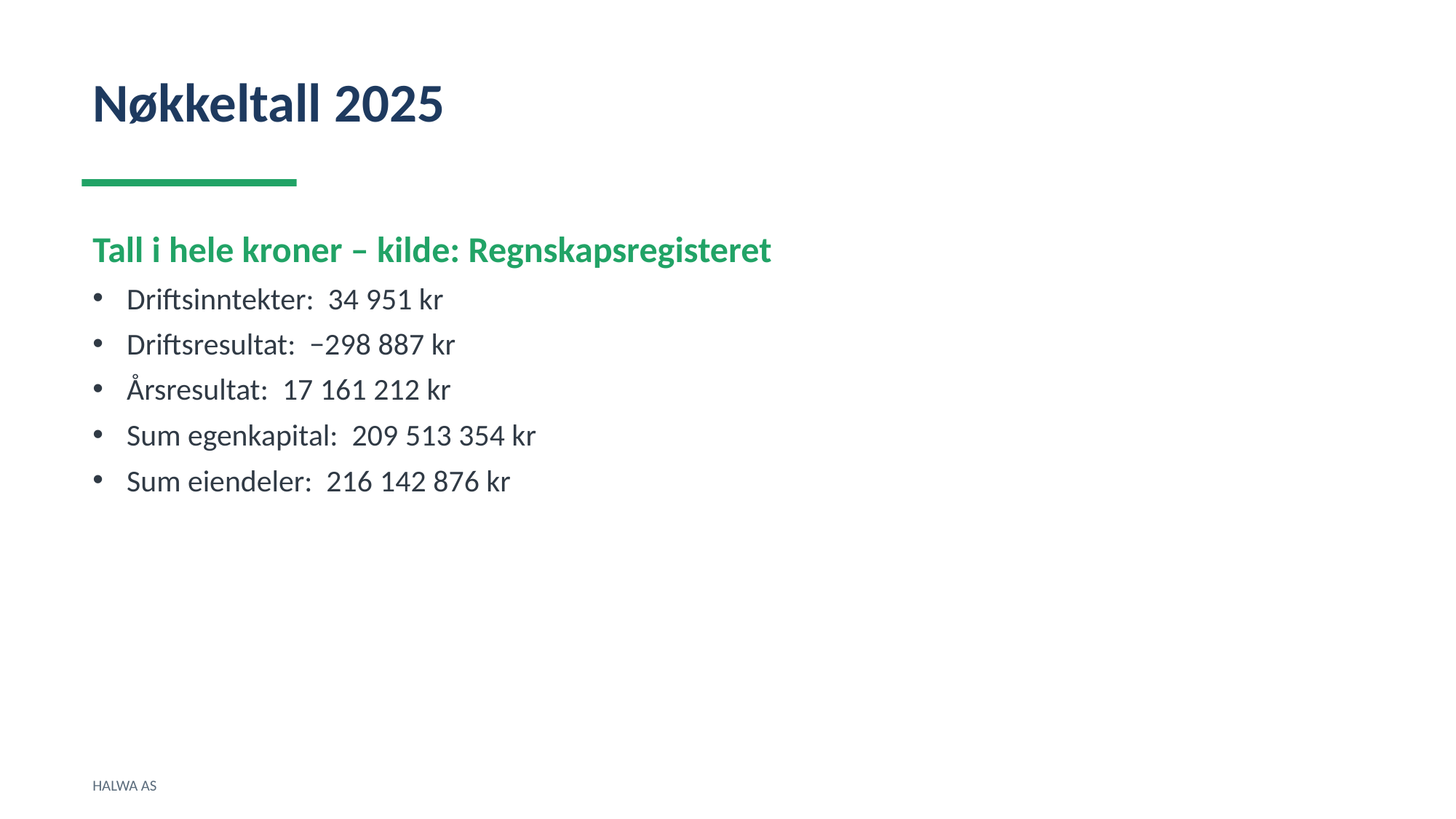

Nøkkeltall 2025

Tall i hele kroner – kilde: Regnskapsregisteret
Driftsinntekter:  34 951 kr
Driftsresultat:  −298 887 kr
Årsresultat:  17 161 212 kr
Sum egenkapital:  209 513 354 kr
Sum eiendeler:  216 142 876 kr
HALWA AS